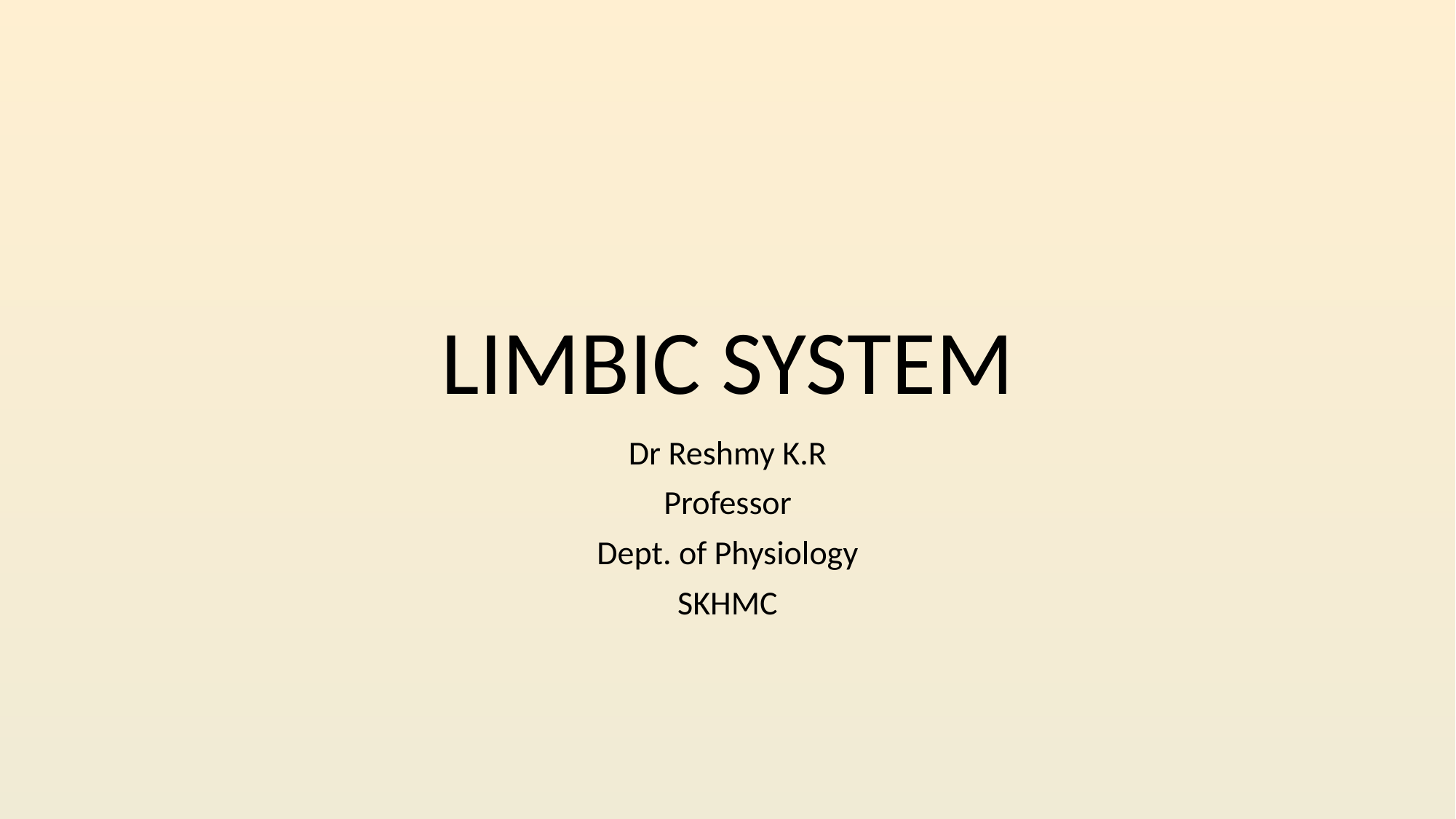

# LIMBIC SYSTEM
Dr Reshmy K.R
Professor
Dept. of Physiology
SKHMC